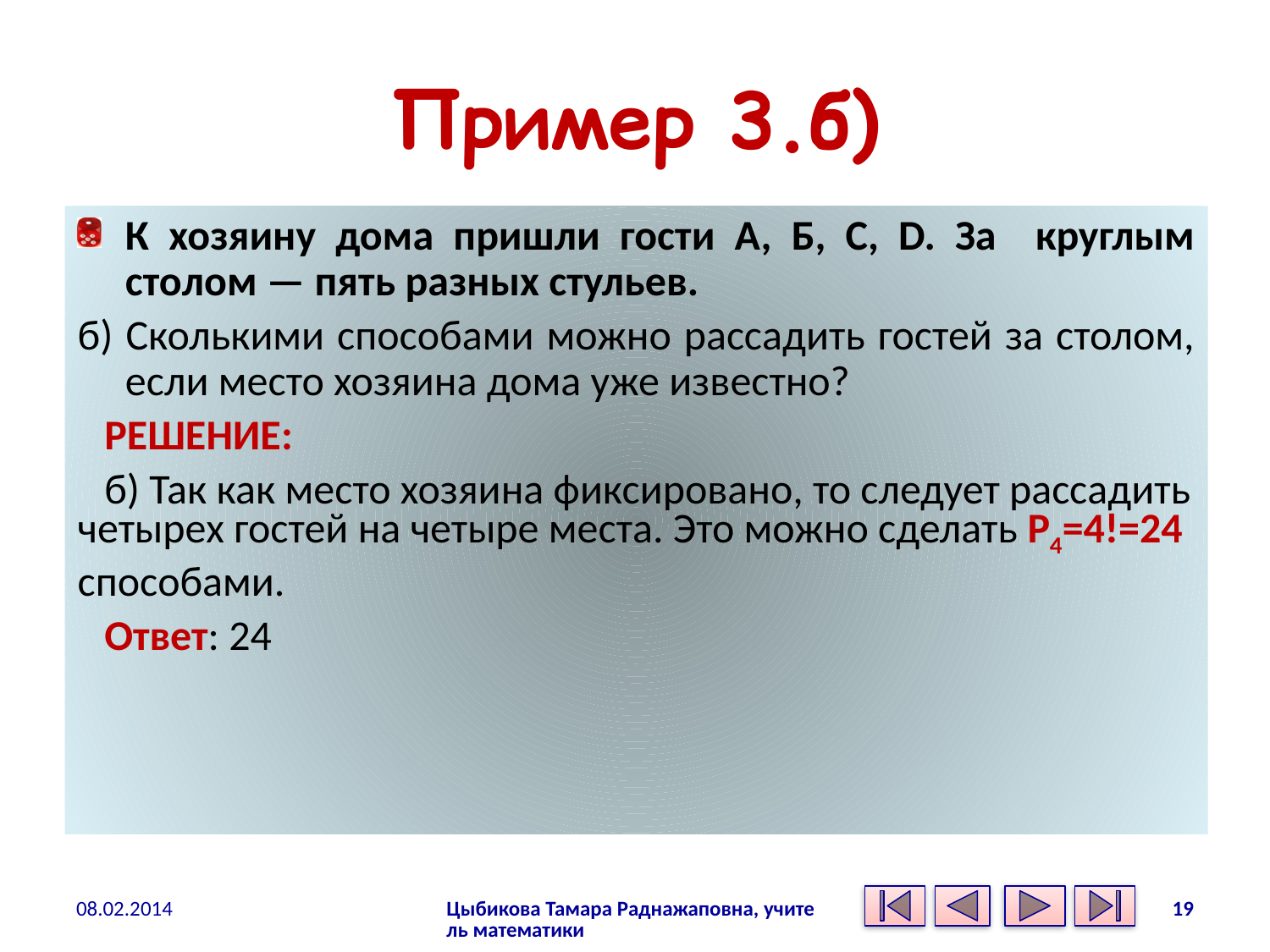

# Пример 3.б)
К хозяину дома пришли гости А, Б, С, D. За  круглым столом — пять разных стульев.
б) Сколькими способами можно рассадить гостей за столом, если место хозяина дома уже известно?
РЕШЕНИЕ:
б) Так как место хозяина фиксировано, то следует рассадить четырех гостей на четыре места. Это можно сделать Р4=4!=24 способами.
Ответ: 24

08.02.2014
Цыбикова Тамара Раднажаповна, учитель математики
19